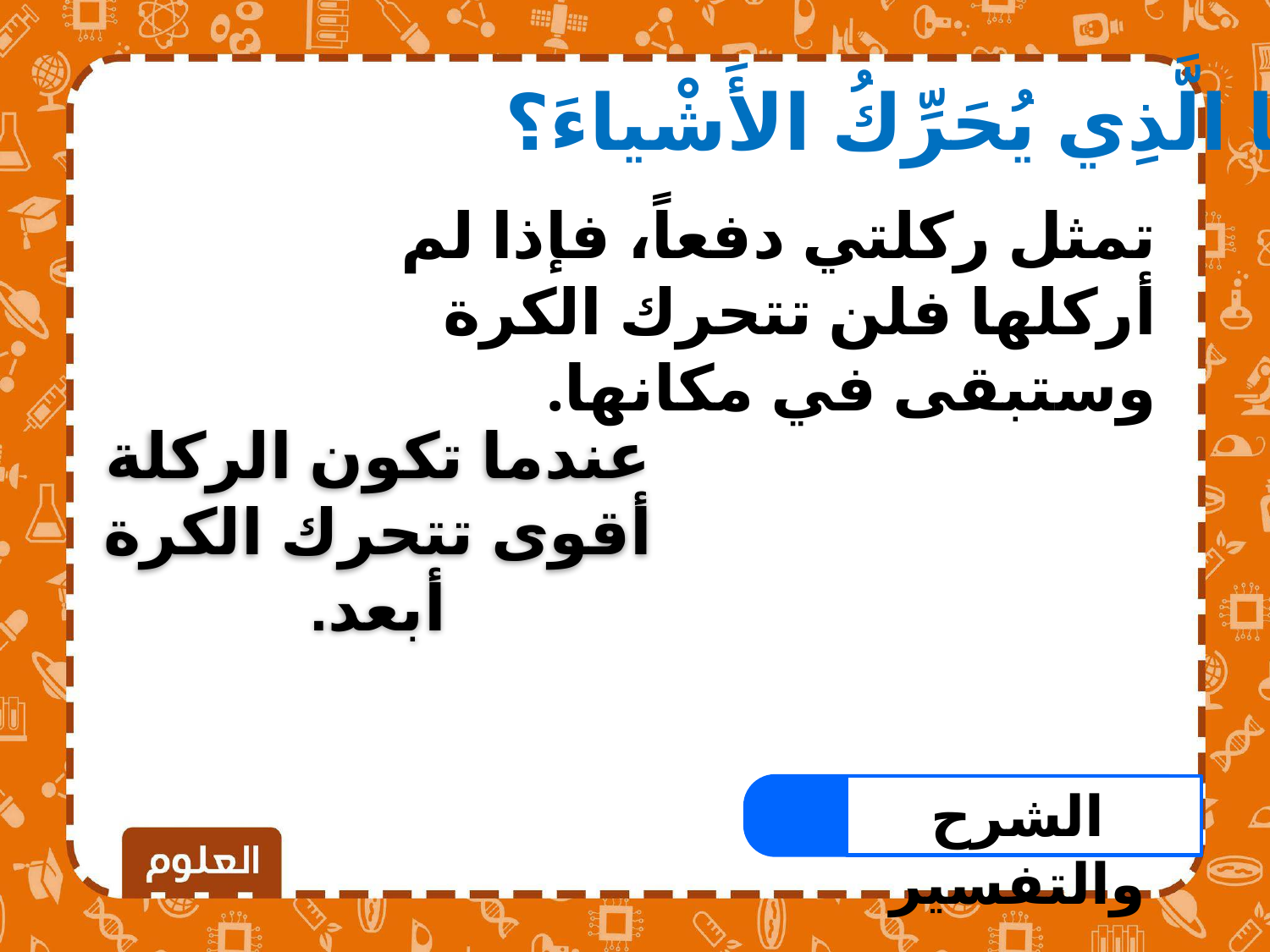

مَا الَّذِي يُحَرِّكُ الأَشْياءَ؟
تمثل ركلتي دفعاً، فإذا لم أركلها فلن تتحرك الكرة وستبقى في مكانها.
عندما تكون الركلة أقوى تتحرك الكرة أبعد.
الشرح والتفسير